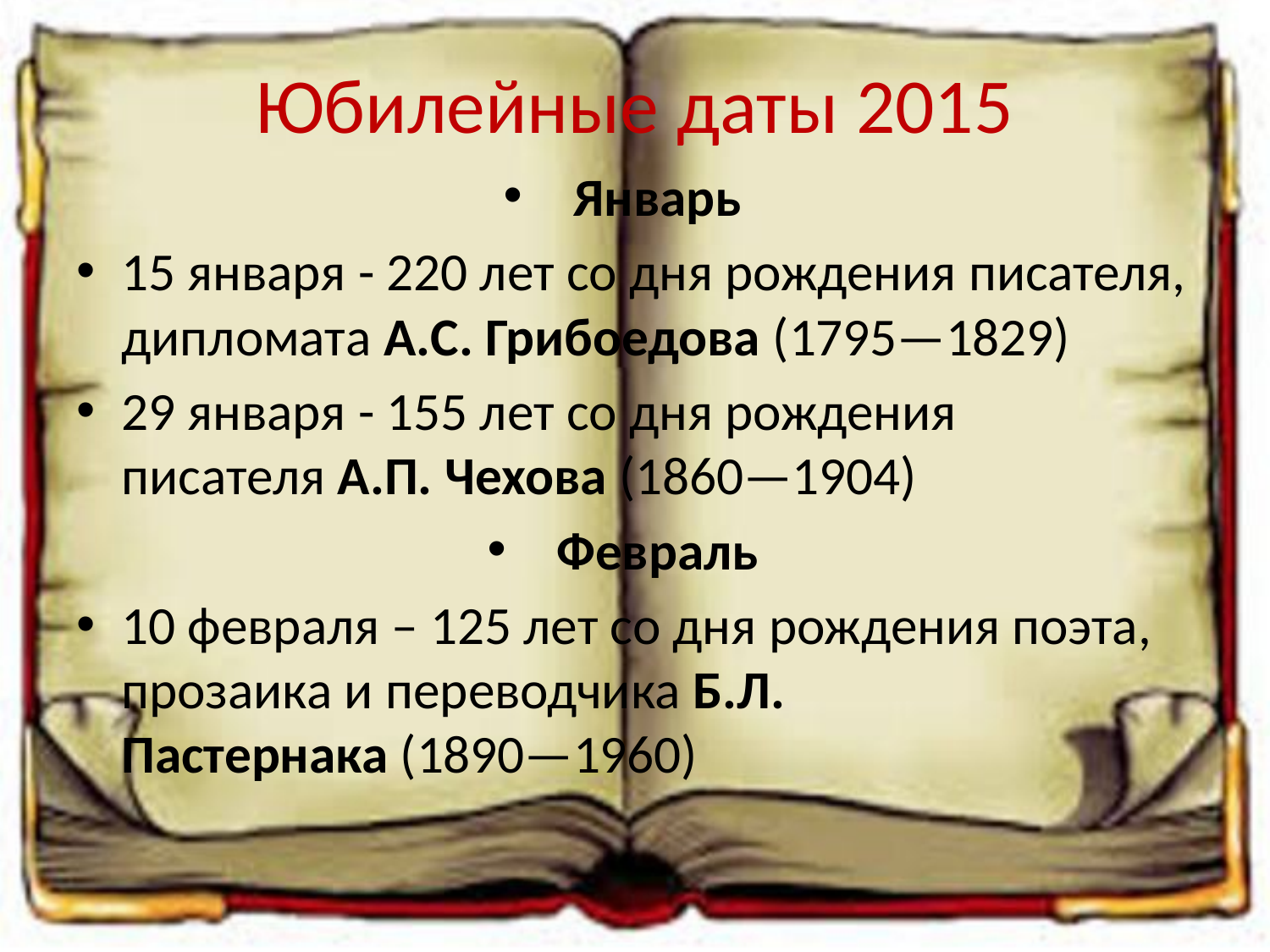

# Юбилейные даты 2015
Январь
15 января - 220 лет со дня рождения писателя, дипломата А.С. Грибоедова (1795—1829)
29 января - 155 лет со дня рождения писателя А.П. Чехова (1860—1904)
Февраль
10 февраля – 125 лет со дня рождения поэта, прозаика и переводчика Б.Л. Пастернака (1890—1960)